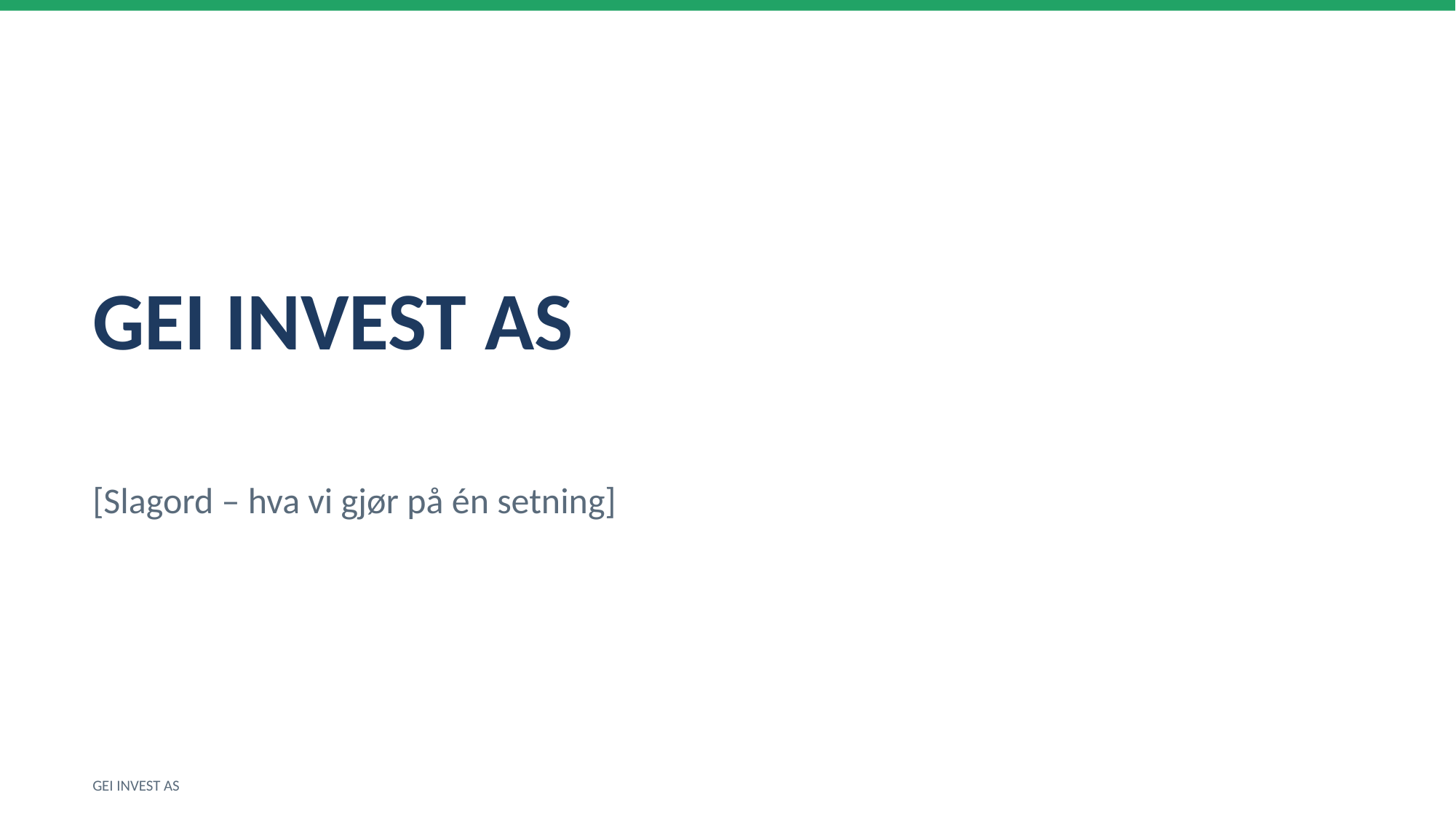

GEI INVEST AS
[Slagord – hva vi gjør på én setning]
GEI INVEST AS